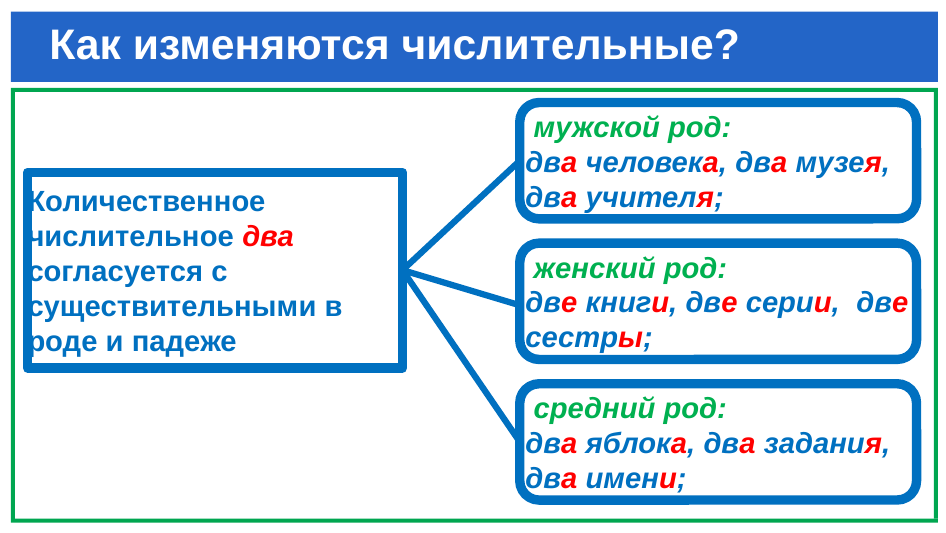

# Как изменяются числительные?
 мужской род:
два человека, два музея,  два учителя;
Количественное числительное два согласуется с существительными в роде и падеже
 женский род:
две книги, две серии,  две сестры;
 средний род:
два яблока, два задания,  два имени;